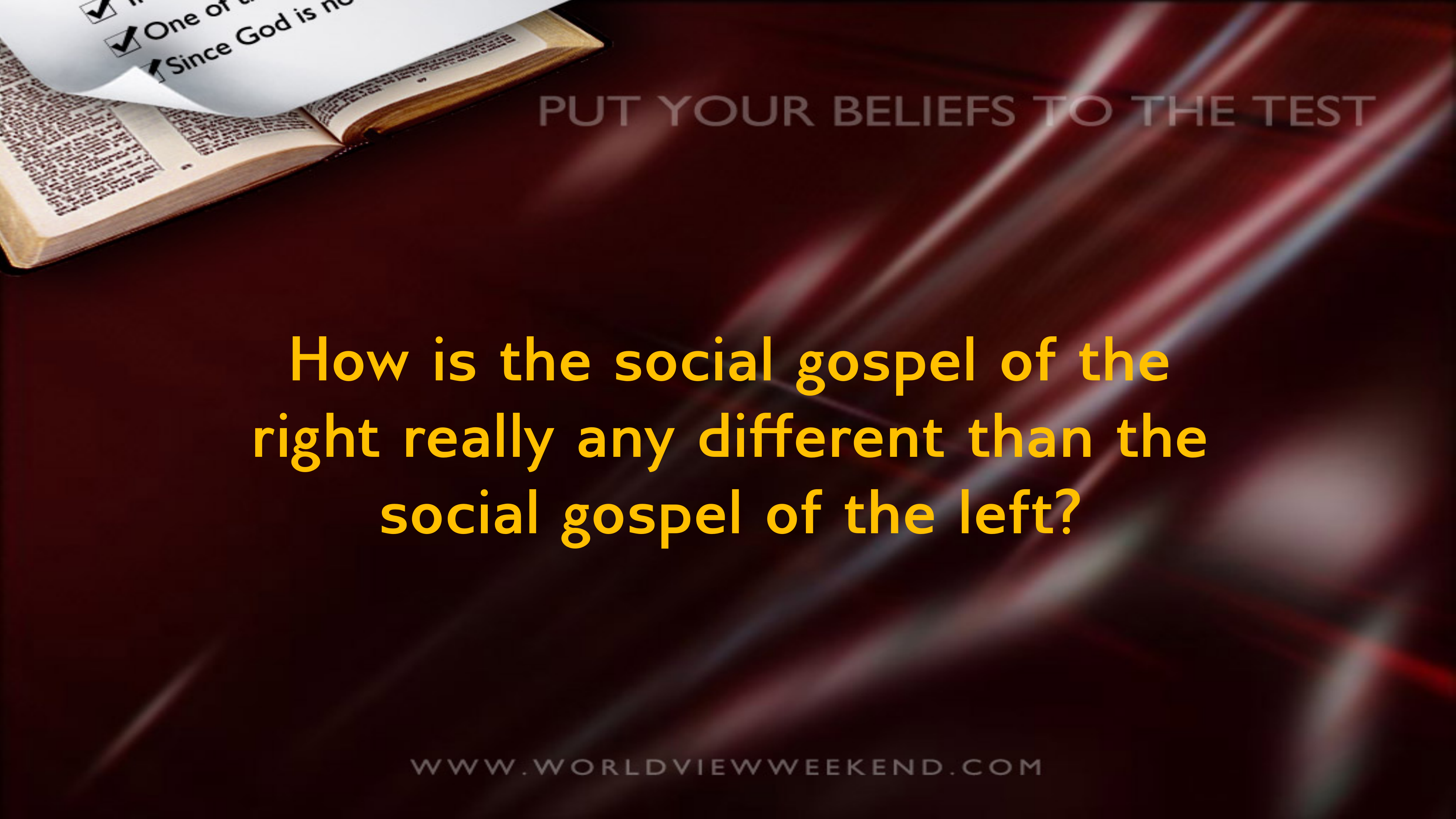

How is the social gospel of the right really any different than the social gospel of the left?